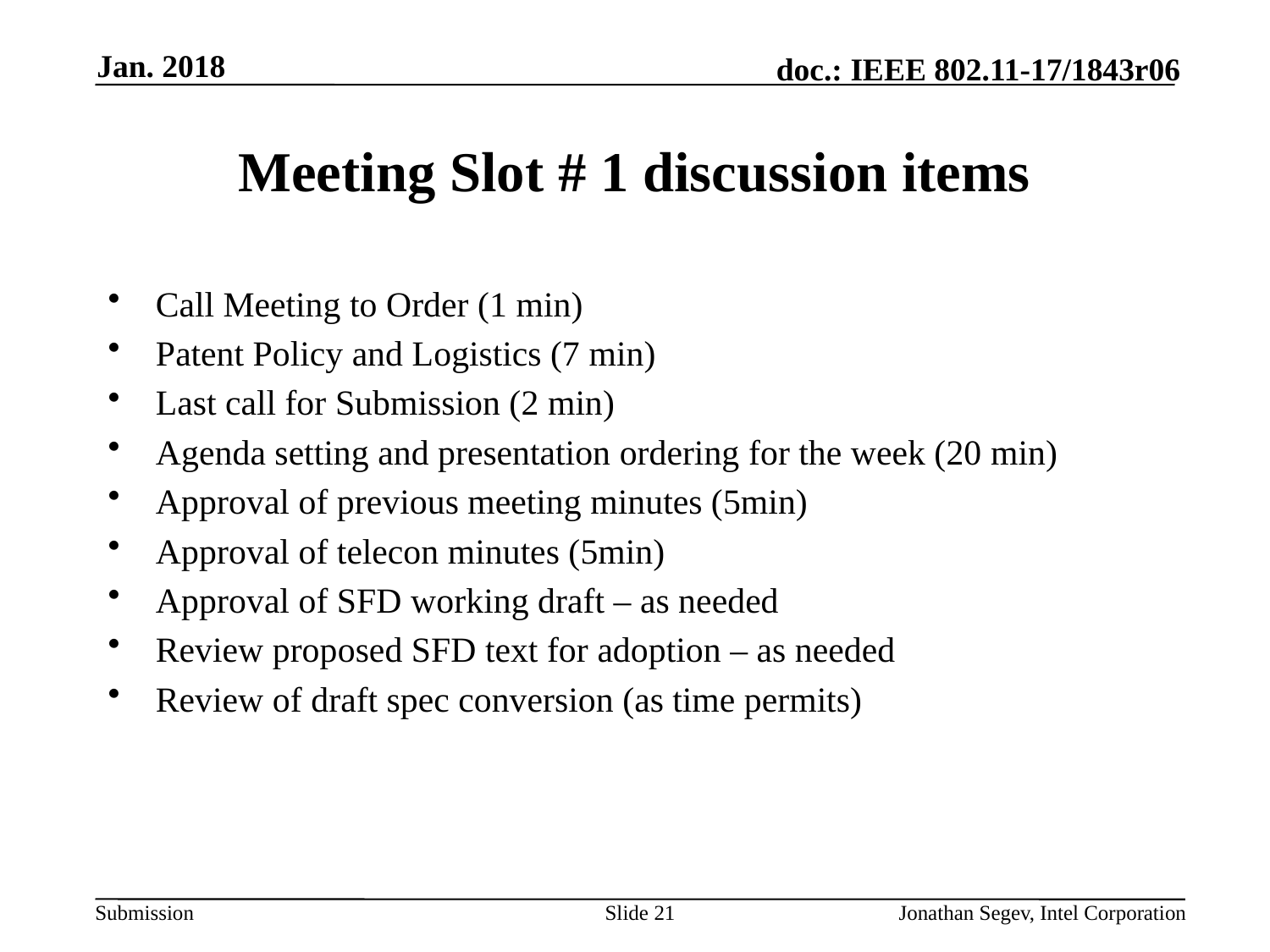

Jan. 2018
# Meeting Slot # 1 discussion items
Call Meeting to Order (1 min)
Patent Policy and Logistics (7 min)
Last call for Submission (2 min)
Agenda setting and presentation ordering for the week (20 min)
Approval of previous meeting minutes (5min)
Approval of telecon minutes (5min)
Approval of SFD working draft – as needed
Review proposed SFD text for adoption – as needed
Review of draft spec conversion (as time permits)

Slide 21
Jonathan Segev, Intel Corporation